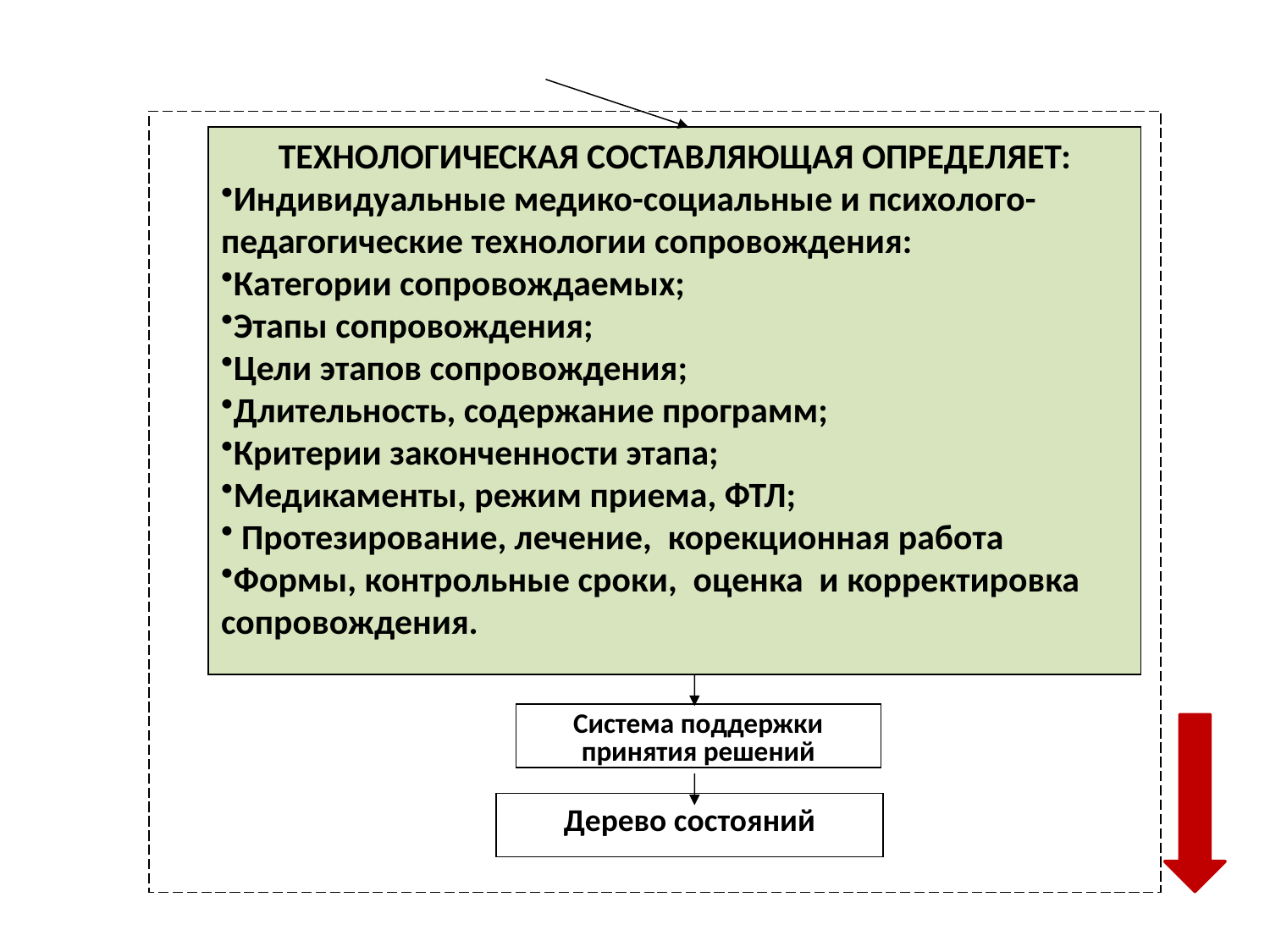

ТЕХНОЛОГИЧЕСКАЯ СОСТАВЛЯЮЩАЯ ОПРЕДЕЛЯЕТ:
Индивидуальные медико-социальные и психолого-педагогические технологии сопровождения:
Категории сопровождаемых;
Этапы сопровождения;
Цели этапов сопровождения;
Длительность, содержание программ;
Критерии законченности этапа;
Медикаменты, режим приема, ФТЛ;
 Протезирование, лечение,  корекционная работа
Формы, контрольные сроки,  оценка  и корректировка сопровождения.

Система поддержки принятия решений

Дерево состояний